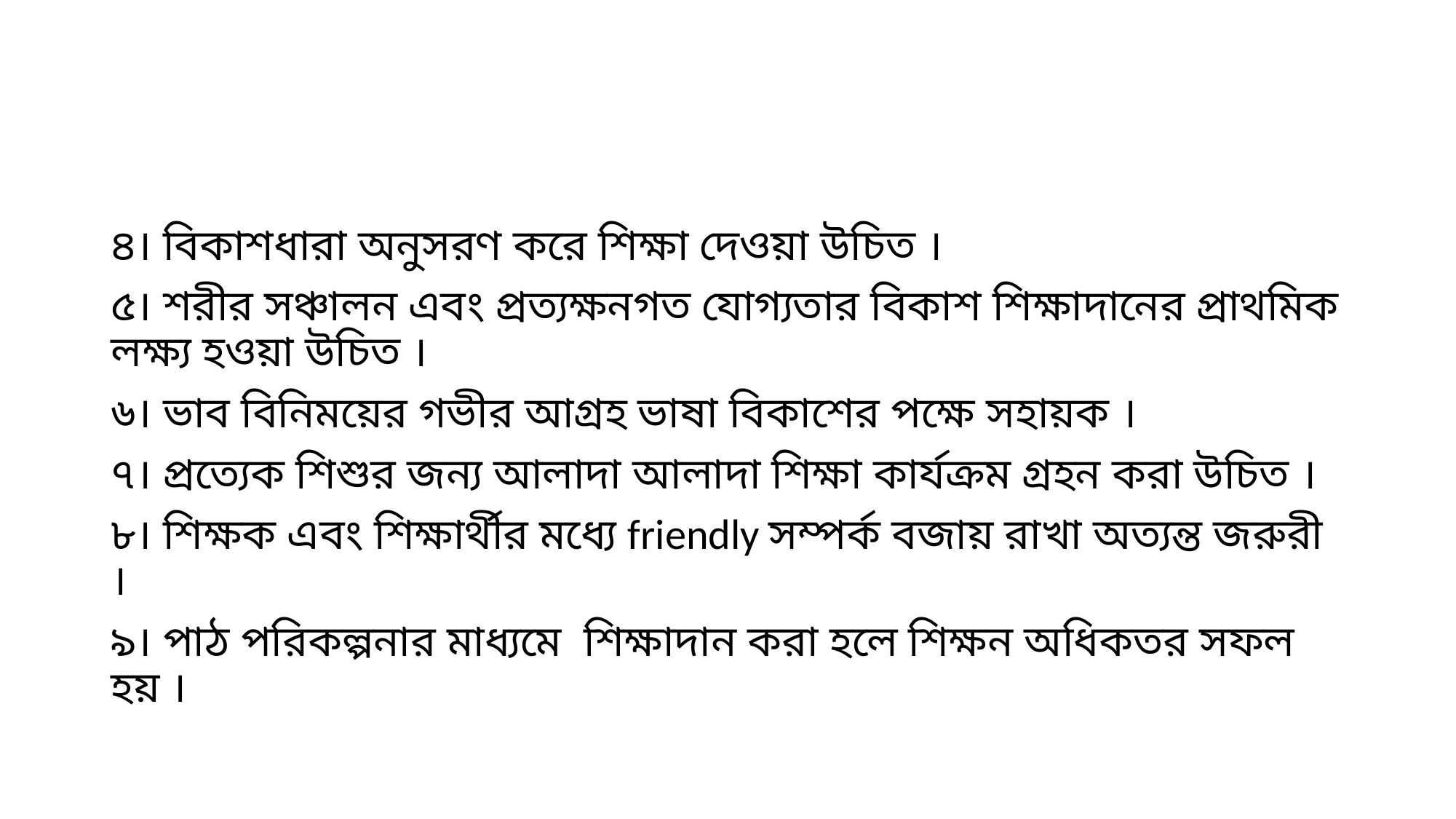

#
৪। বিকাশধারা অনুসরণ করে শিক্ষা দেওয়া উচিত ।
৫। শরীর সঞ্চালন এবং প্রত্যক্ষনগত যোগ্যতার বিকাশ শিক্ষাদানের প্রাথমিক লক্ষ্য হওয়া উচিত ।
৬। ভাব বিনিময়ের গভীর আগ্রহ ভাষা বিকাশের পক্ষে সহায়ক ।
৭। প্রত্যেক শিশুর জন্য আলাদা আলাদা শিক্ষা কার্যক্রম গ্রহন করা উচিত ।
৮। শিক্ষক এবং শিক্ষার্থীর মধ্যে friendly সম্পর্ক বজায় রাখা অত্যন্ত জরুরী ।
৯। পাঠ পরিকল্পনার মাধ্যমে  শিক্ষাদান করা হলে শিক্ষন অধিকতর সফল হয় ।